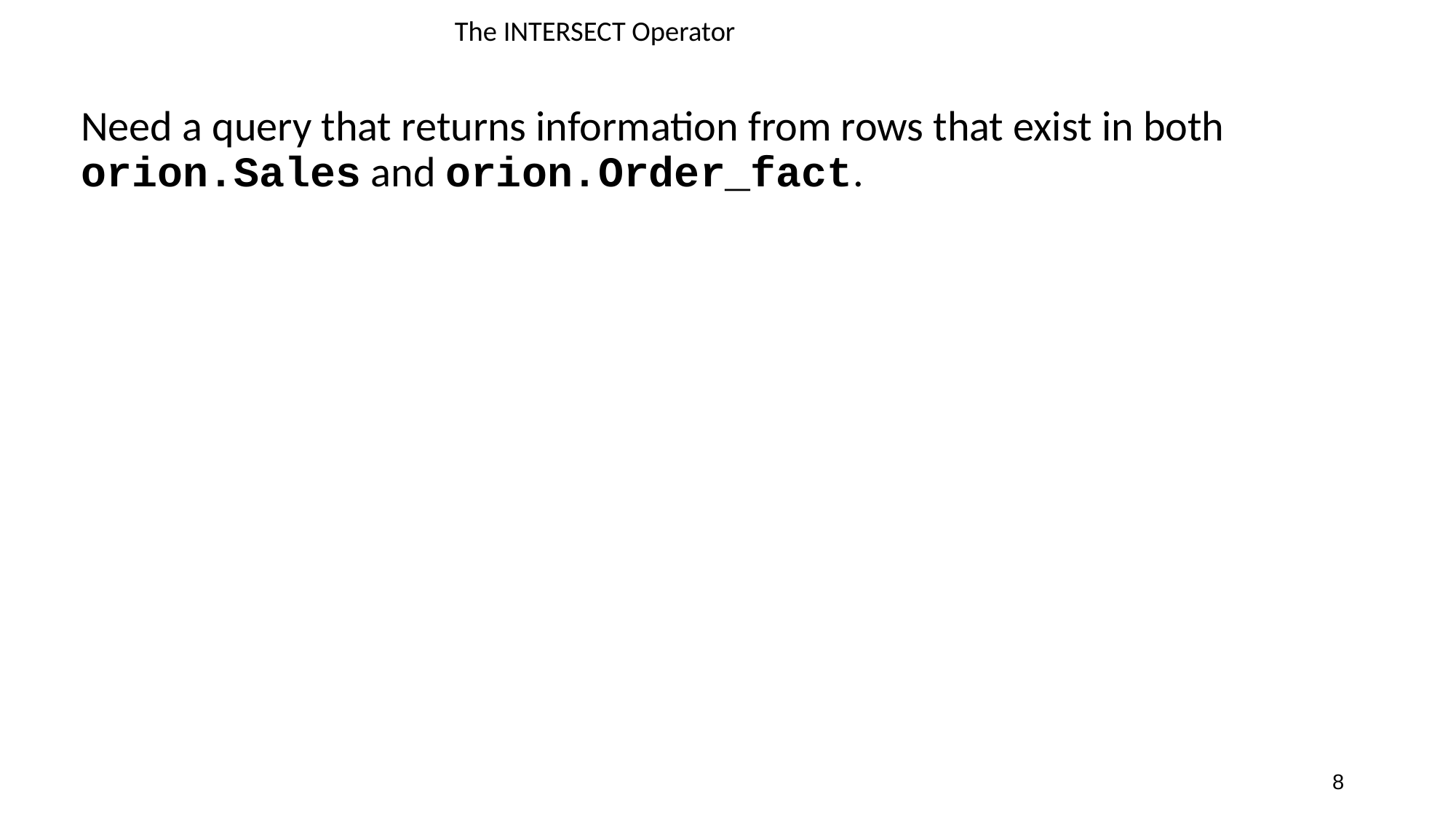

# The INTERSECT Operator
Need a query that returns information from rows that exist in both orion.Sales and orion.Order_fact.
sales by
Sales staff
8